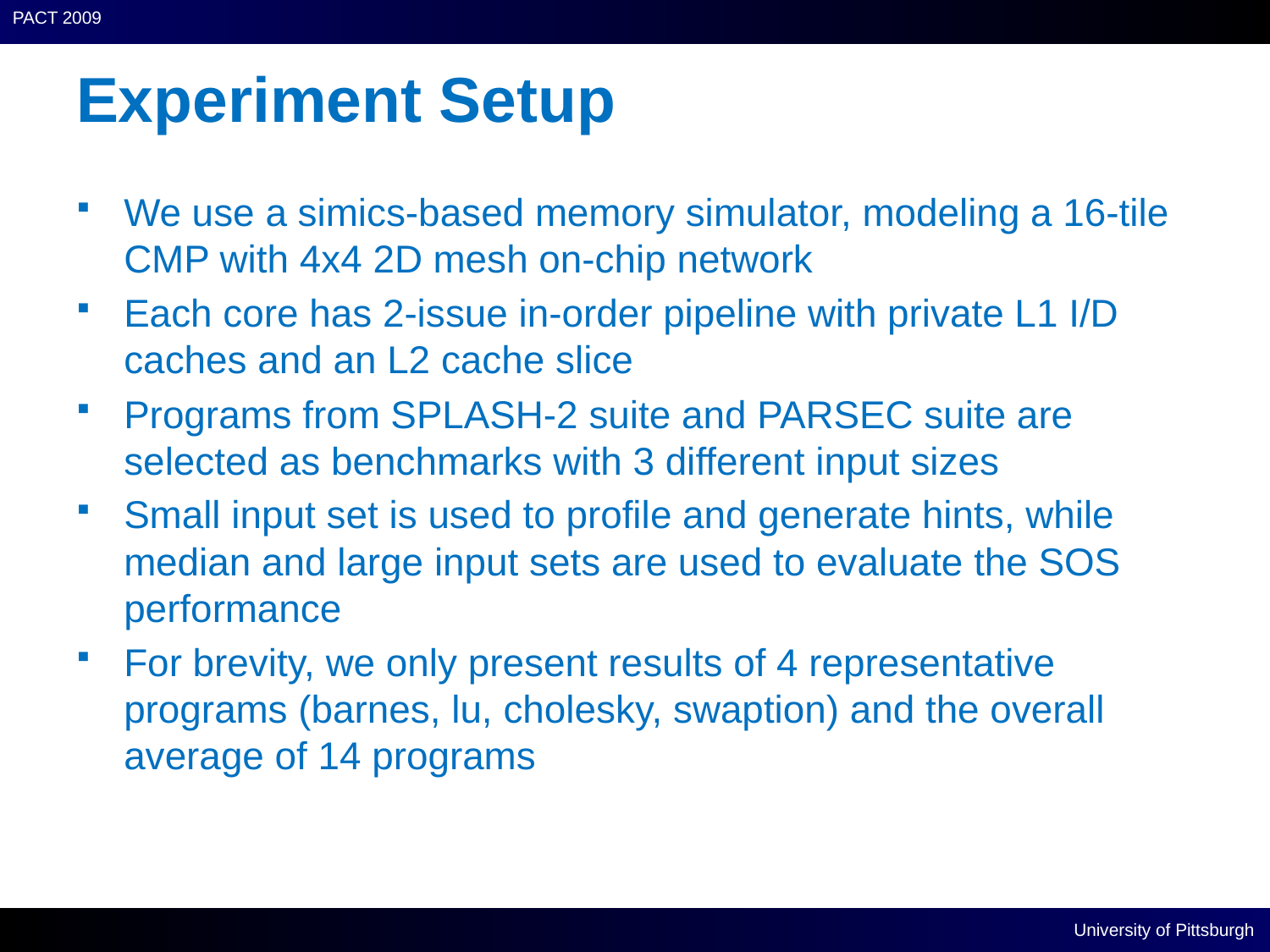

# Experiment Setup
We use a simics-based memory simulator, modeling a 16-tile CMP with 4x4 2D mesh on-chip network
Each core has 2-issue in-order pipeline with private L1 I/D caches and an L2 cache slice
Programs from SPLASH-2 suite and PARSEC suite are selected as benchmarks with 3 different input sizes
Small input set is used to profile and generate hints, while median and large input sets are used to evaluate the SOS performance
For brevity, we only present results of 4 representative programs (barnes, lu, cholesky, swaption) and the overall average of 14 programs